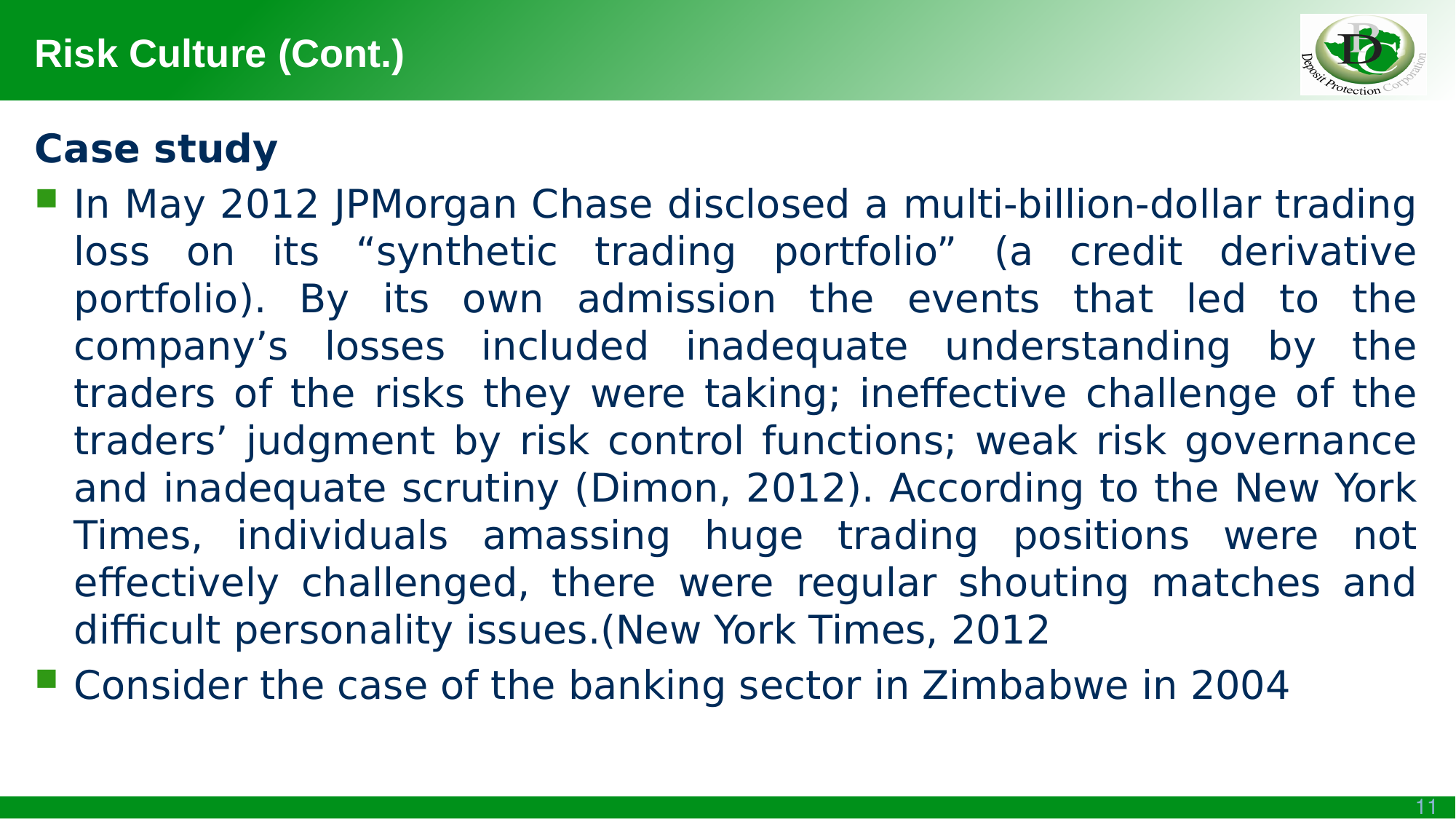

# Risk Culture (Cont.)
Case study
In May 2012 JPMorgan Chase disclosed a multi-billion-dollar trading loss on its “synthetic trading portfolio” (a credit derivative portfolio). By its own admission the events that led to the company’s losses included inadequate understanding by the traders of the risks they were taking; ineffective challenge of the traders’ judgment by risk control functions; weak risk governance and inadequate scrutiny (Dimon, 2012). According to the New York Times, individuals amassing huge trading positions were not effectively challenged, there were regular shouting matches and difficult personality issues.(New York Times, 2012
Consider the case of the banking sector in Zimbabwe in 2004
11